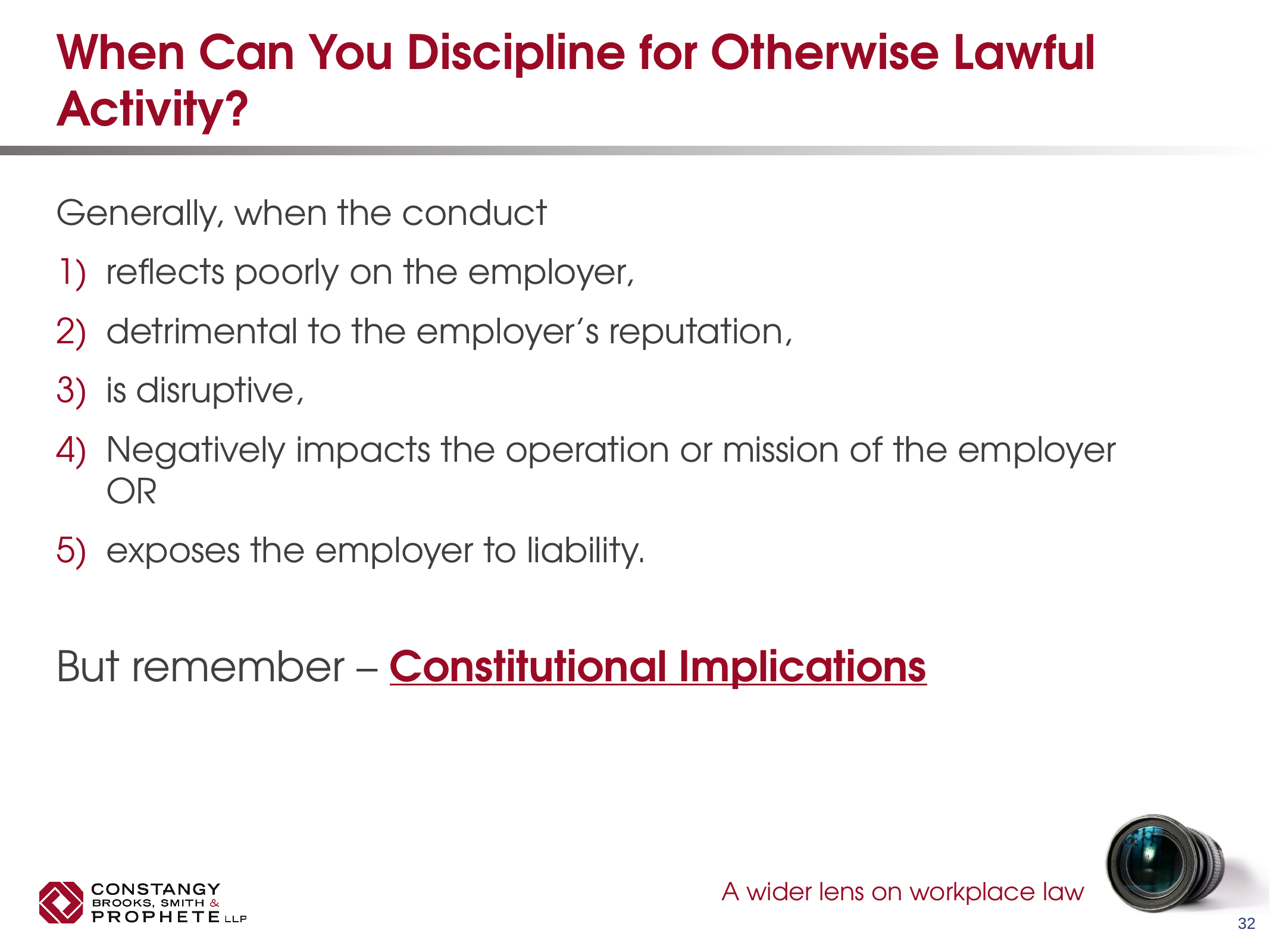

# When Can You Discipline for Otherwise Lawful Activity?
Generally, when the conduct
reflects poorly on the employer,
detrimental to the employer’s reputation,
is disruptive,
Negatively impacts the operation or mission of the employer OR
exposes the employer to liability.

But remember – Constitutional Implications
32